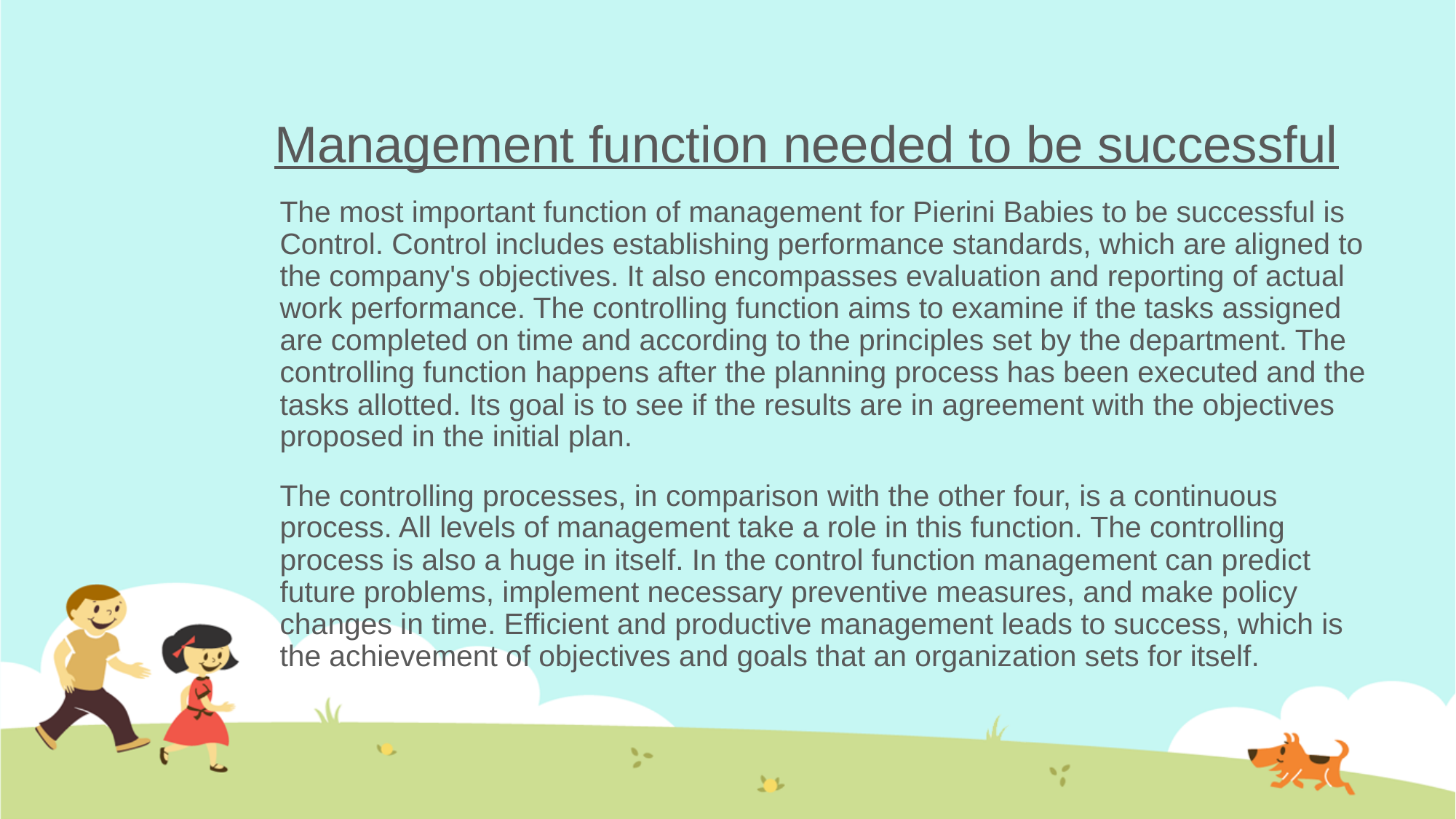

# Management function needed to be successful
The most important function of management for Pierini Babies to be successful is Control. Control includes establishing performance standards, which are aligned to the company's objectives. It also encompasses evaluation and reporting of actual work performance. The controlling function aims to examine if the tasks assigned are completed on time and according to the principles set by the department. The controlling function happens after the planning process has been executed and the tasks allotted. Its goal is to see if the results are in agreement with the objectives proposed in the initial plan.
The controlling processes, in comparison with the other four, is a continuous process. All levels of management take a role in this function. The controlling process is also a huge in itself. In the control function management can predict future problems, implement necessary preventive measures, and make policy changes in time. Efficient and productive management leads to success, which is the achievement of objectives and goals that an organization sets for itself.